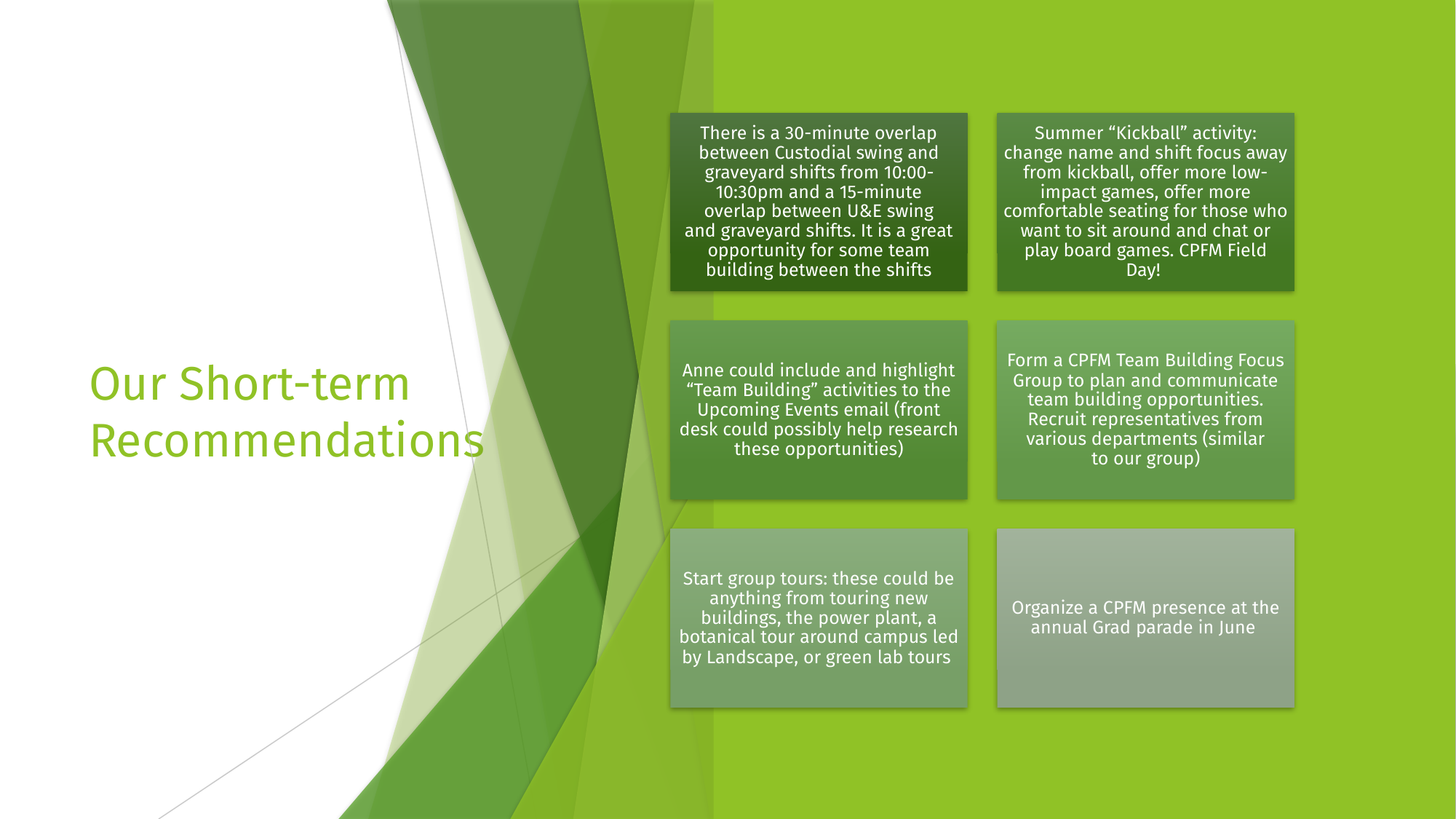

There is a 30-minute overlap between Custodial swing and graveyard shifts from 10:00-10:30pm and a 15-minute overlap between U&E swing and graveyard shifts. It is a great opportunity for some team building between the shifts
Summer “Kickball” activity: change name and shift focus away from kickball, offer more low-impact games, offer more comfortable seating for those who want to sit around and chat or play board games. CPFM Field Day!
Anne could include and highlight “Team Building” activities to the Upcoming Events email (front desk could possibly help research these opportunities)
Form a CPFM Team Building Focus Group to plan and communicate team building opportunities. Recruit representatives from various departments (similar to our group)
Start group tours: these could be anything from touring new buildings, the power plant, a botanical tour around campus led by Landscape, or green lab tours
Organize a CPFM presence at the annual Grad parade in June
# Our Short-term Recommendations